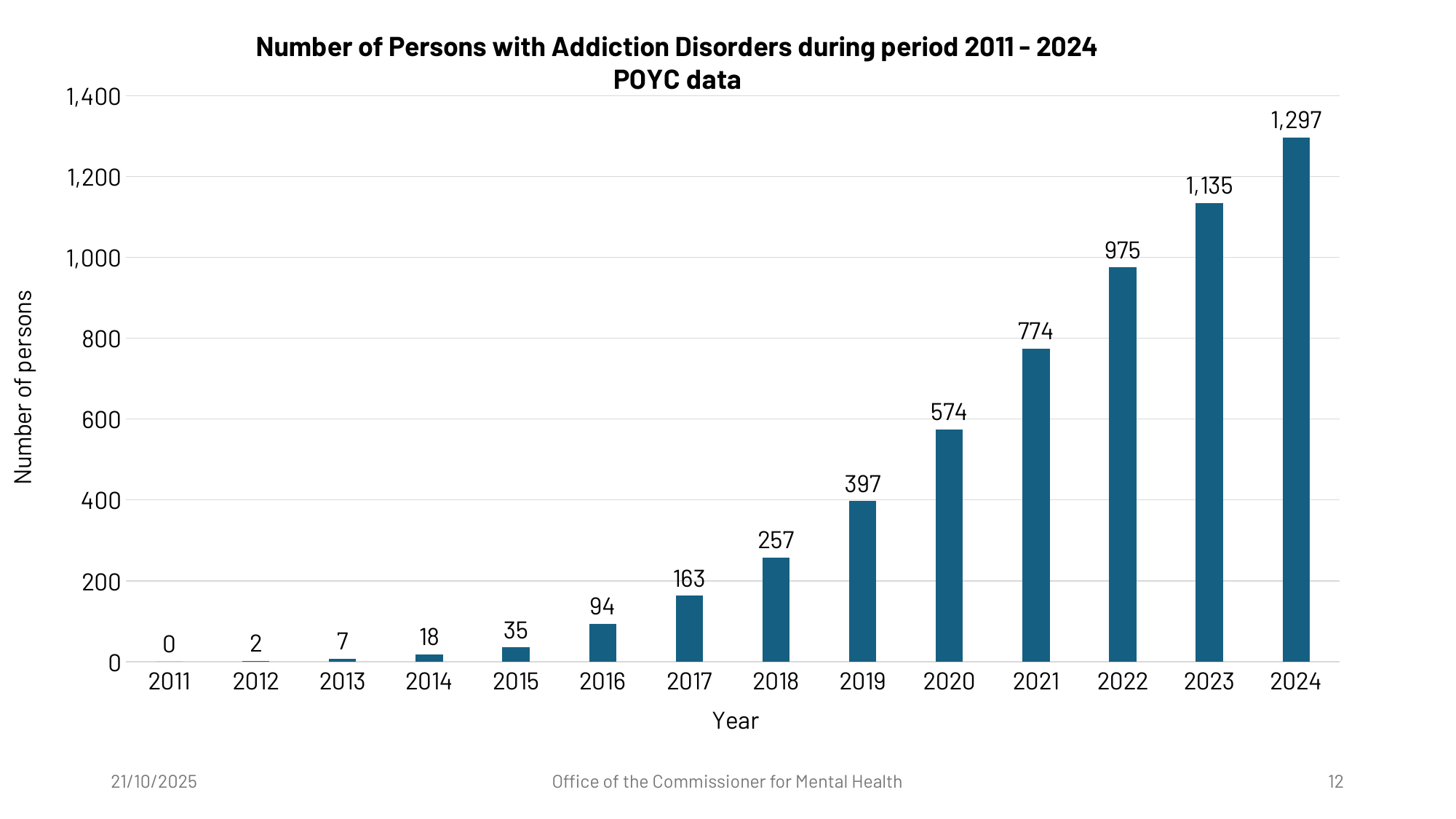

### Chart: Number of Persons with Addiction Disorders during period 2011 - 2024
POYC data

| Category | Addiction Disorders |
|---|---|
| 2011 | 0.0 |
| 2012 | 2.0 |
| 2013 | 7.0 |
| 2014 | 18.0 |
| 2015 | 35.0 |
| 2016 | 94.0 |
| 2017 | 163.0 |
| 2018 | 257.0 |
| 2019 | 397.0 |
| 2020 | 574.0 |
| 2021 | 774.0 |
| 2022 | 975.0 |
| 2023 | 1135.0 |
| 2024 | 1297.0 |
21/10/2025
Office of the Commissioner for Mental Health
12